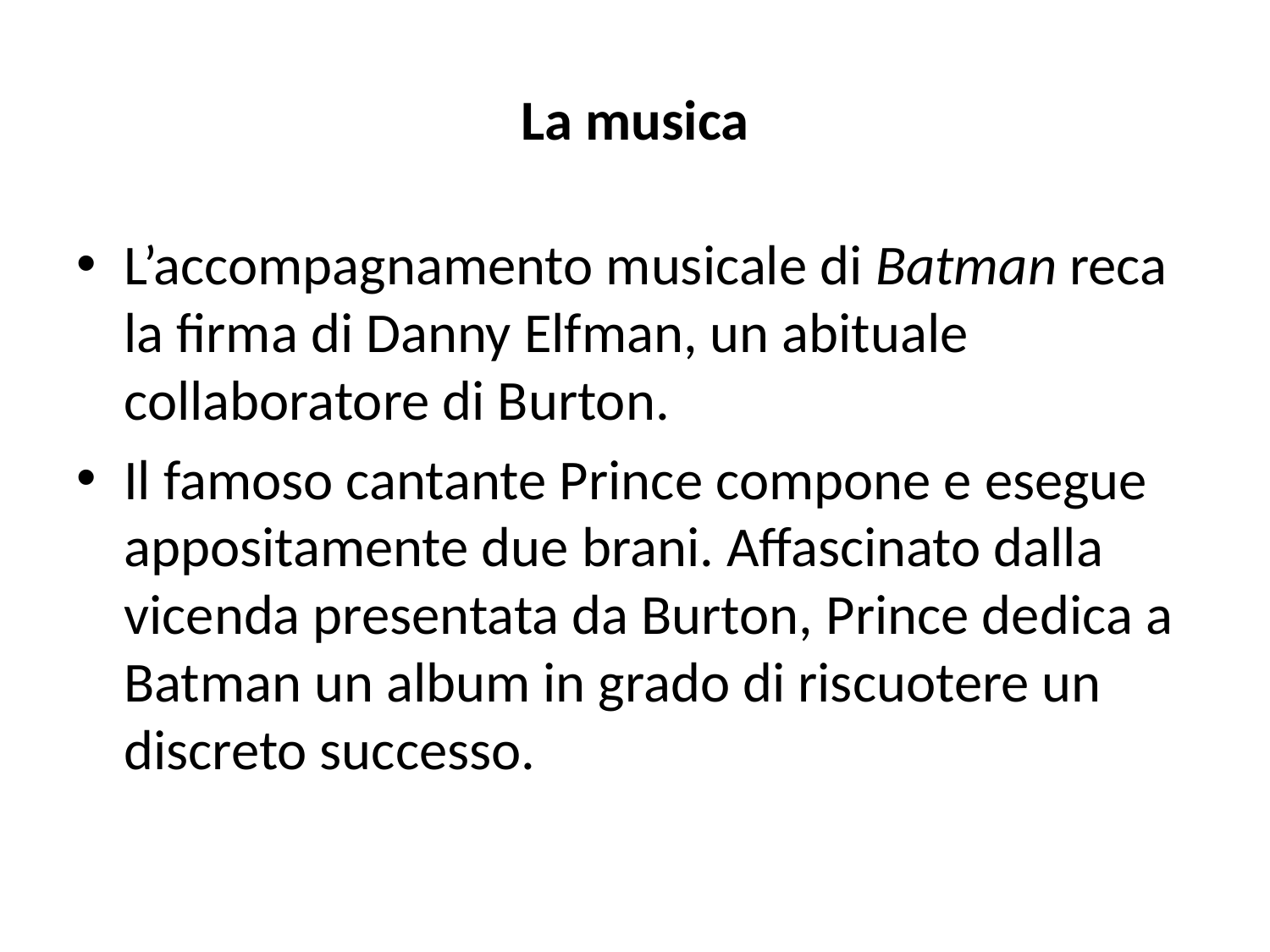

# La musica
L’accompagnamento musicale di Batman reca la firma di Danny Elfman, un abituale collaboratore di Burton.
Il famoso cantante Prince compone e esegue appositamente due brani. Affascinato dalla vicenda presentata da Burton, Prince dedica a Batman un album in grado di riscuotere un discreto successo.